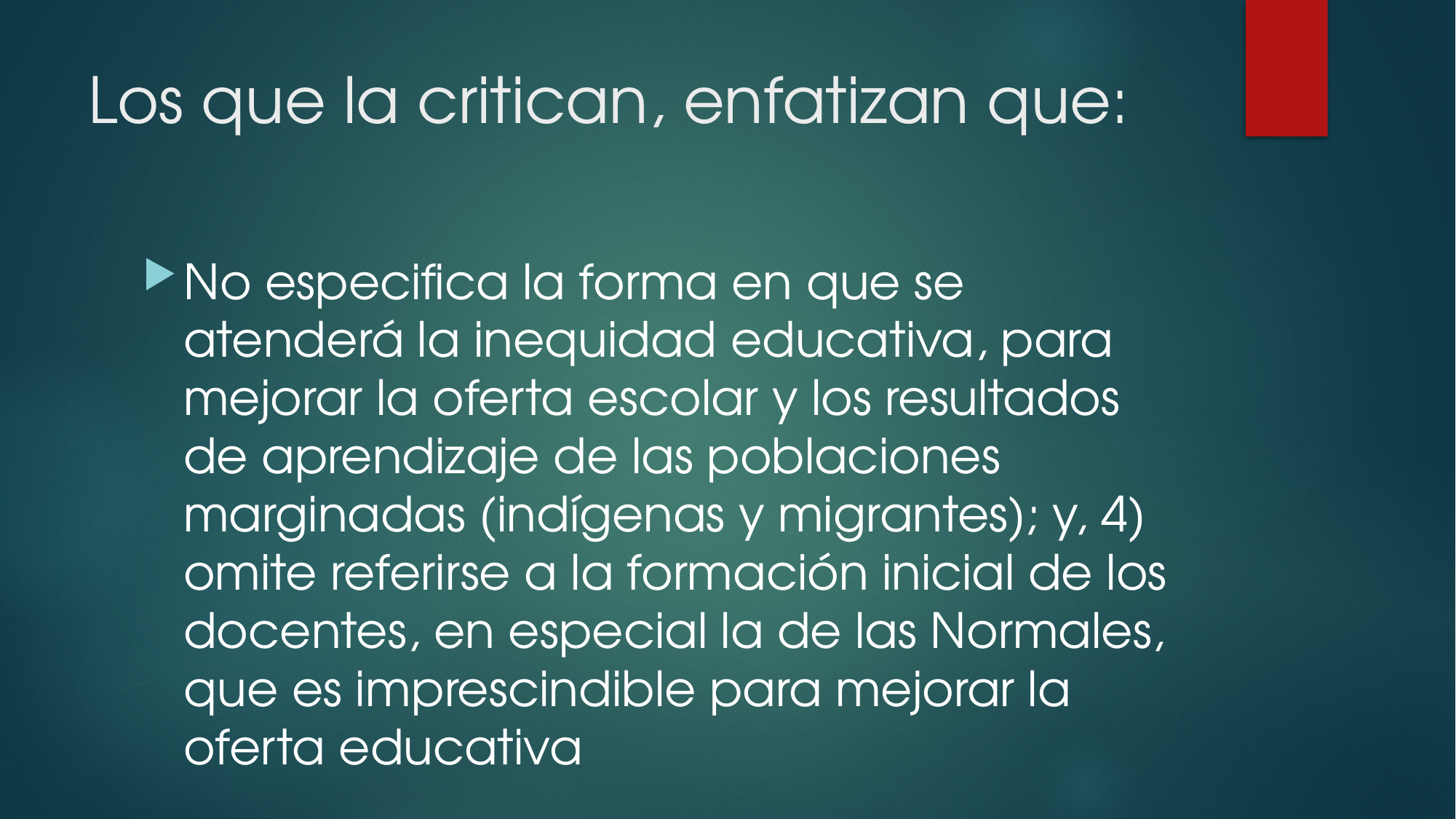

# Los que la critican, enfatizan que:
No especifica la forma en que se atenderá la inequidad educativa, para mejorar la oferta escolar y los resultados de aprendizaje de las poblaciones marginadas (indígenas y migrantes); y, 4) omite referirse a la formación inicial de los docentes, en especial la de las Normales, que es imprescindible para mejorar la oferta educativa